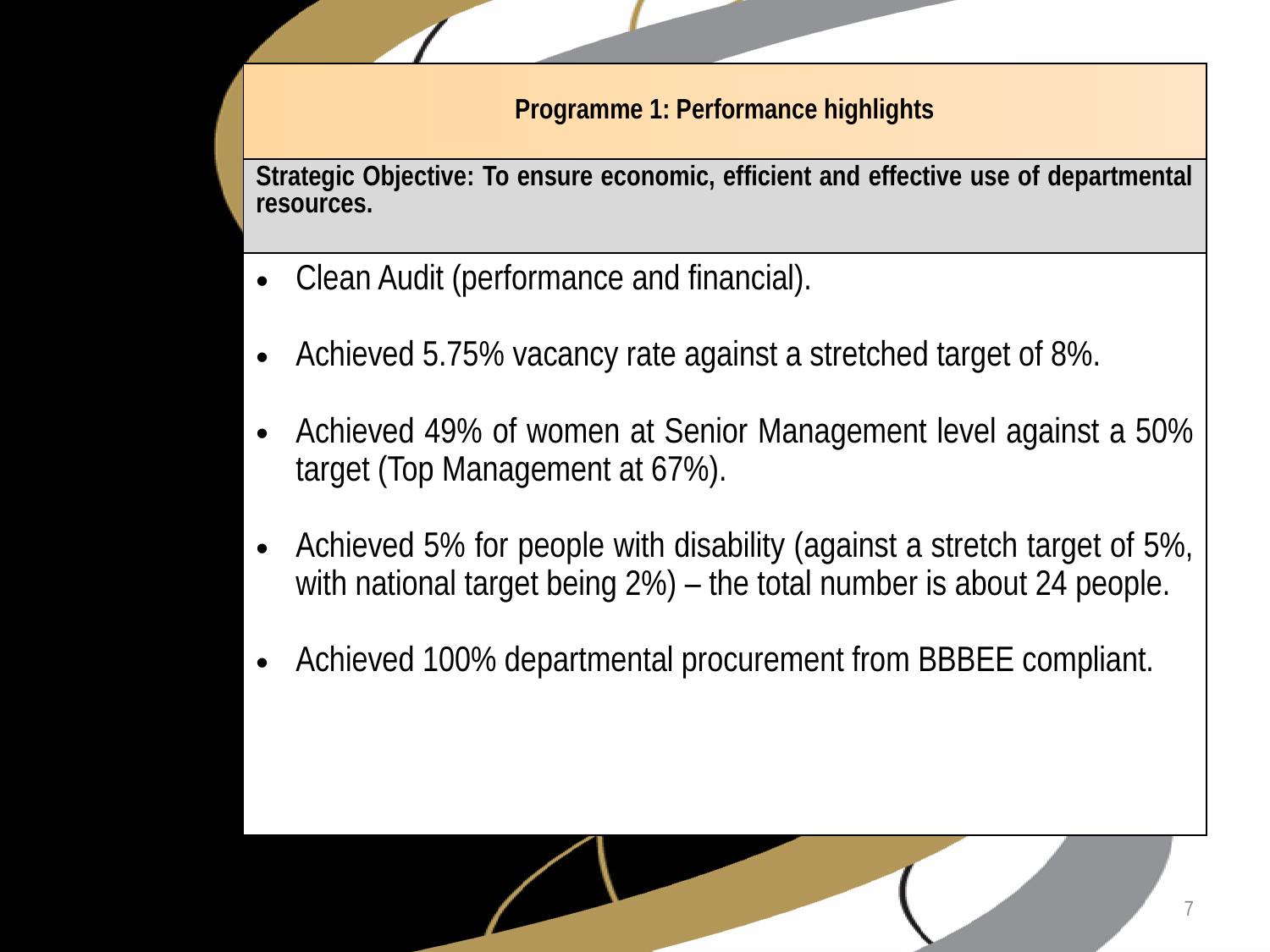

| Programme 1: Performance highlights |
| --- |
| Strategic Objective: To ensure economic, efficient and effective use of departmental resources. |
| Clean Audit (performance and financial). Achieved 5.75% vacancy rate against a stretched target of 8%. Achieved 49% of women at Senior Management level against a 50% target (Top Management at 67%). Achieved 5% for people with disability (against a stretch target of 5%, with national target being 2%) – the total number is about 24 people. Achieved 100% departmental procurement from BBBEE compliant. |
7